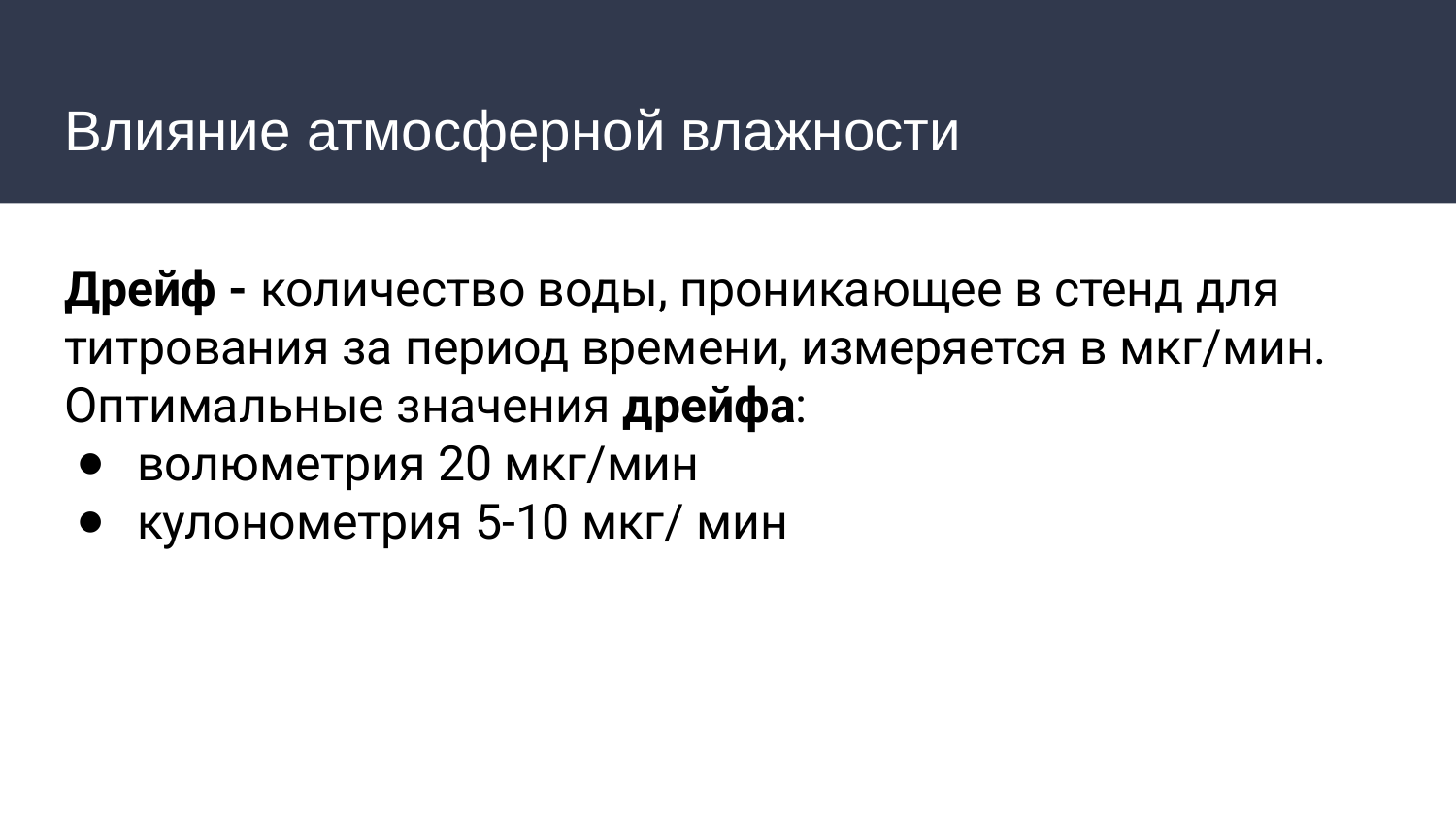

# Влияние атмосферной влажности

Дрейф - количество воды, проникающее в стенд для титрования за период времени, измеряется в мкг/мин.
Оптимальные значения дрейфа:
волюметрия 20 мкг/мин
кулонометрия 5-10 мкг/ мин